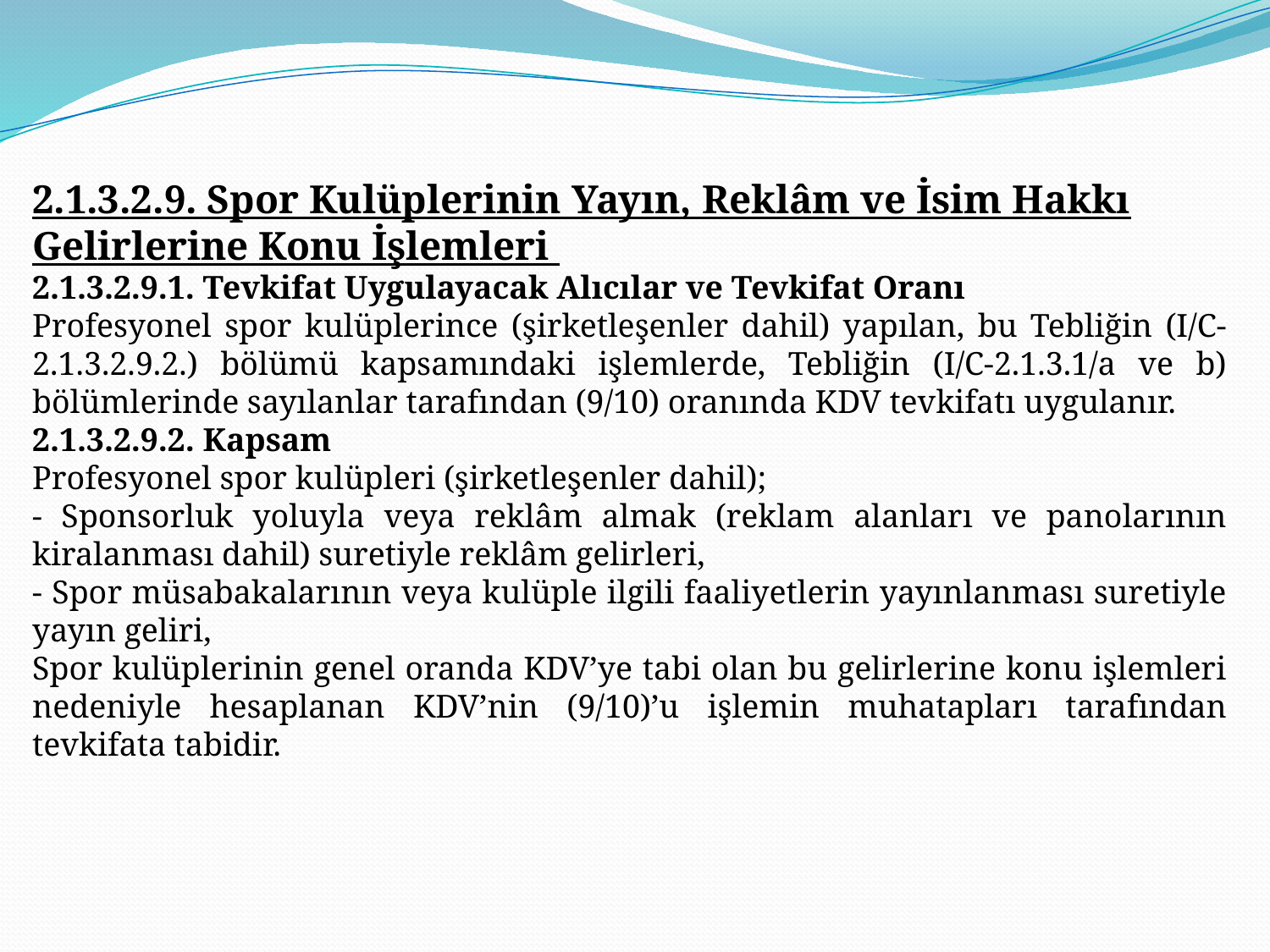

2.1.3.2.9. Spor Kulüplerinin Yayın, Reklâm ve İsim Hakkı Gelirlerine Konu İşlemleri
2.1.3.2.9.1. Tevkifat Uygulayacak Alıcılar ve Tevkifat Oranı
Profesyonel spor kulüplerince (şirketleşenler dahil) yapılan, bu Tebliğin (I/C-2.1.3.2.9.2.) bölümü kapsamındaki işlemlerde, Tebliğin (I/C-2.1.3.1/a ve b) bölümlerinde sayılanlar tarafından (9/10) oranında KDV tevkifatı uygulanır.
2.1.3.2.9.2. Kapsam
Profesyonel spor kulüpleri (şirketleşenler dahil);
- Sponsorluk yoluyla veya reklâm almak (reklam alanları ve panolarının kiralanması dahil) suretiyle reklâm gelirleri,
- Spor müsabakalarının veya kulüple ilgili faaliyetlerin yayınlanması suretiyle yayın geliri,
Spor kulüplerinin genel oranda KDV’ye tabi olan bu gelirlerine konu işlemleri nedeniyle hesaplanan KDV’nin (9/10)’u işlemin muhatapları tarafından tevkifata tabidir.